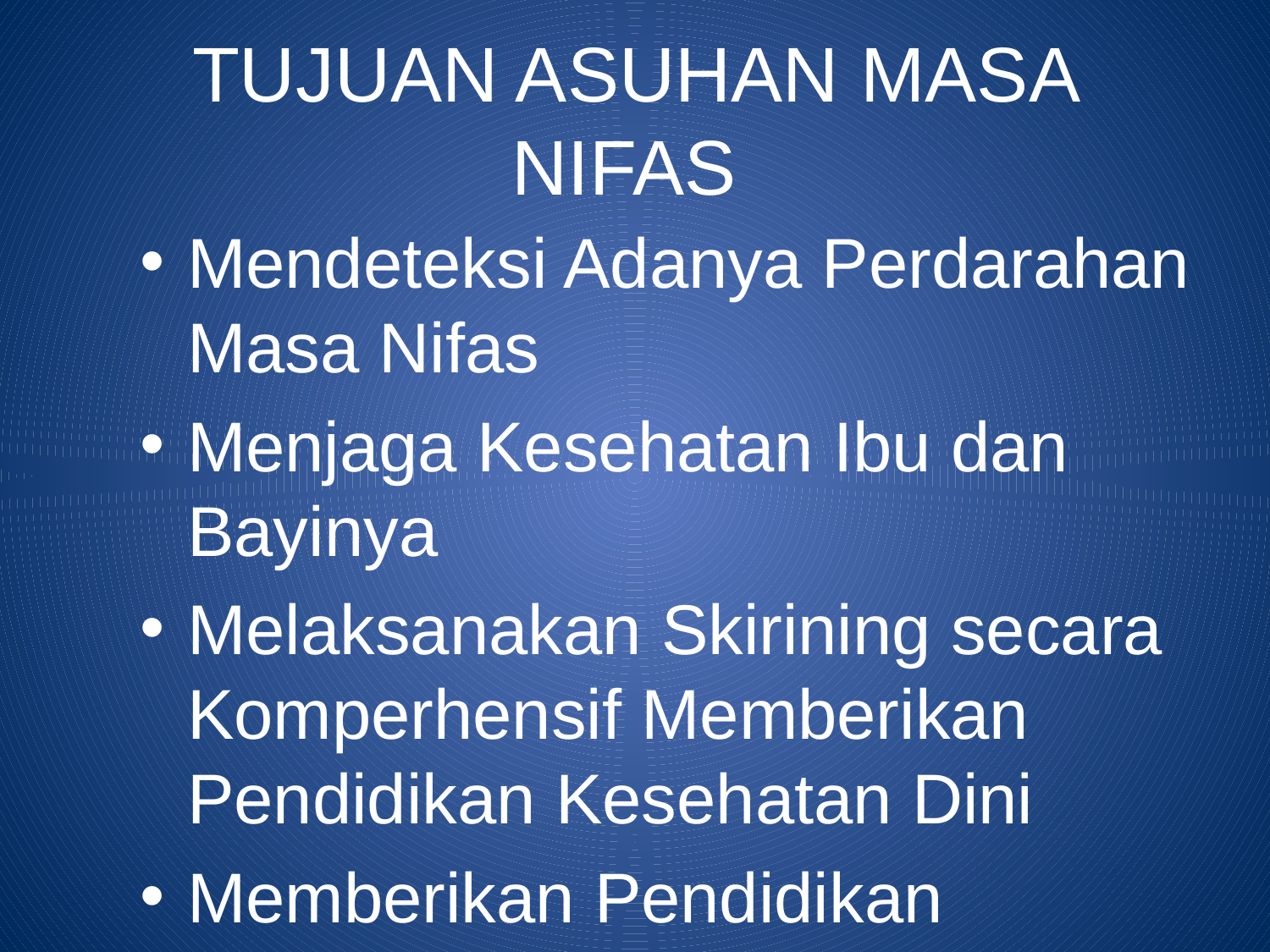

# TUJUAN ASUHAN MASA NIFAS
Mendeteksi Adanya Perdarahan Masa Nifas
Menjaga Kesehatan Ibu dan Bayinya
Melaksanakan Skirining secara Komperhensif Memberikan Pendidikan Kesehatan Dini
Memberikan Pendidikan Mengenai Laktasi dan Perawatan Payudara
Konseling Mengenai KB